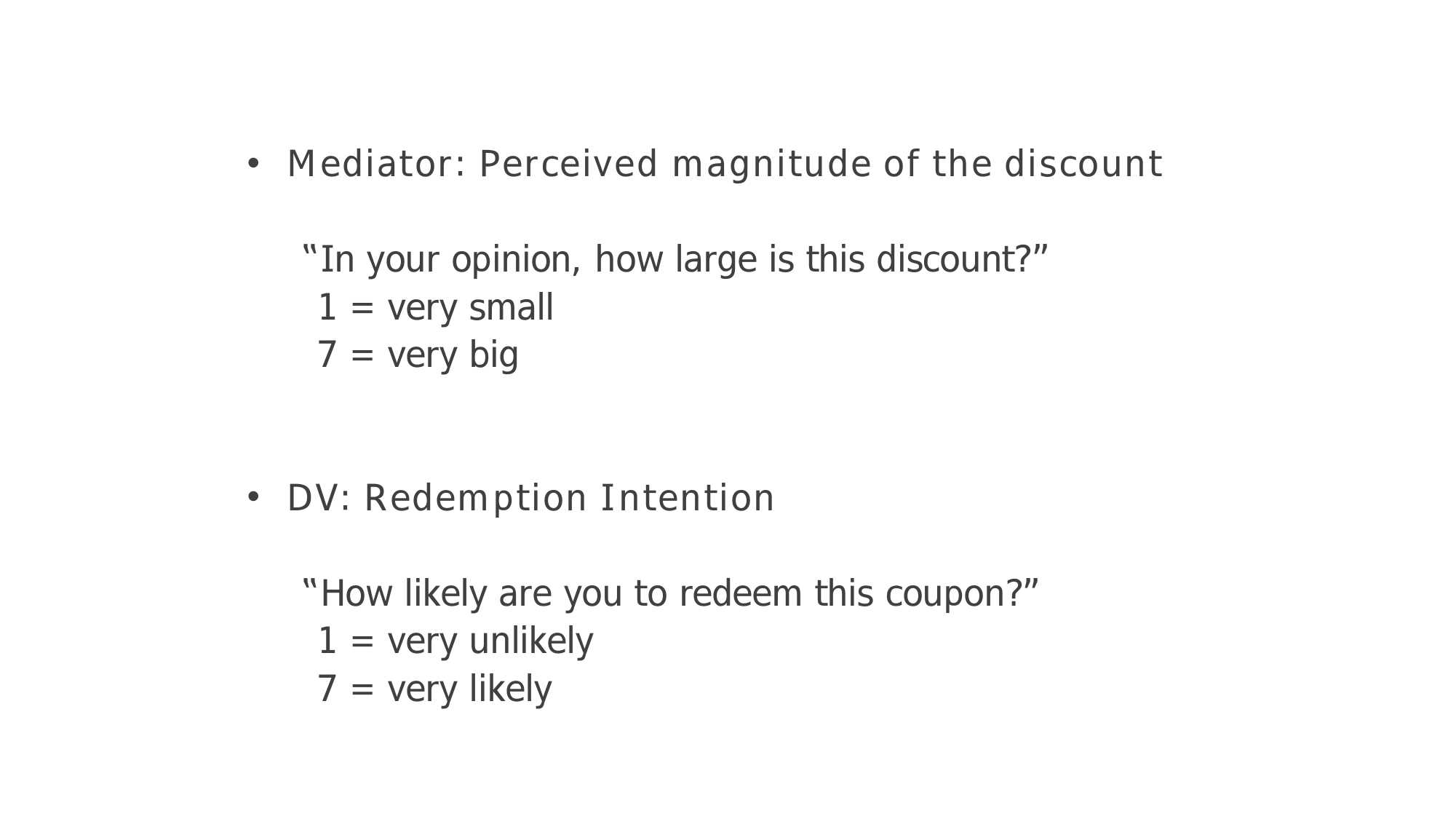

Mediator: Perceived magnitude of the discount

     “In your opinion, how large is this discount?”
      1 = very small
      7 = very big

DV: Redemption Intention

     “How likely are you to redeem this coupon?”
      1 = very unlikely
      7 = very likely